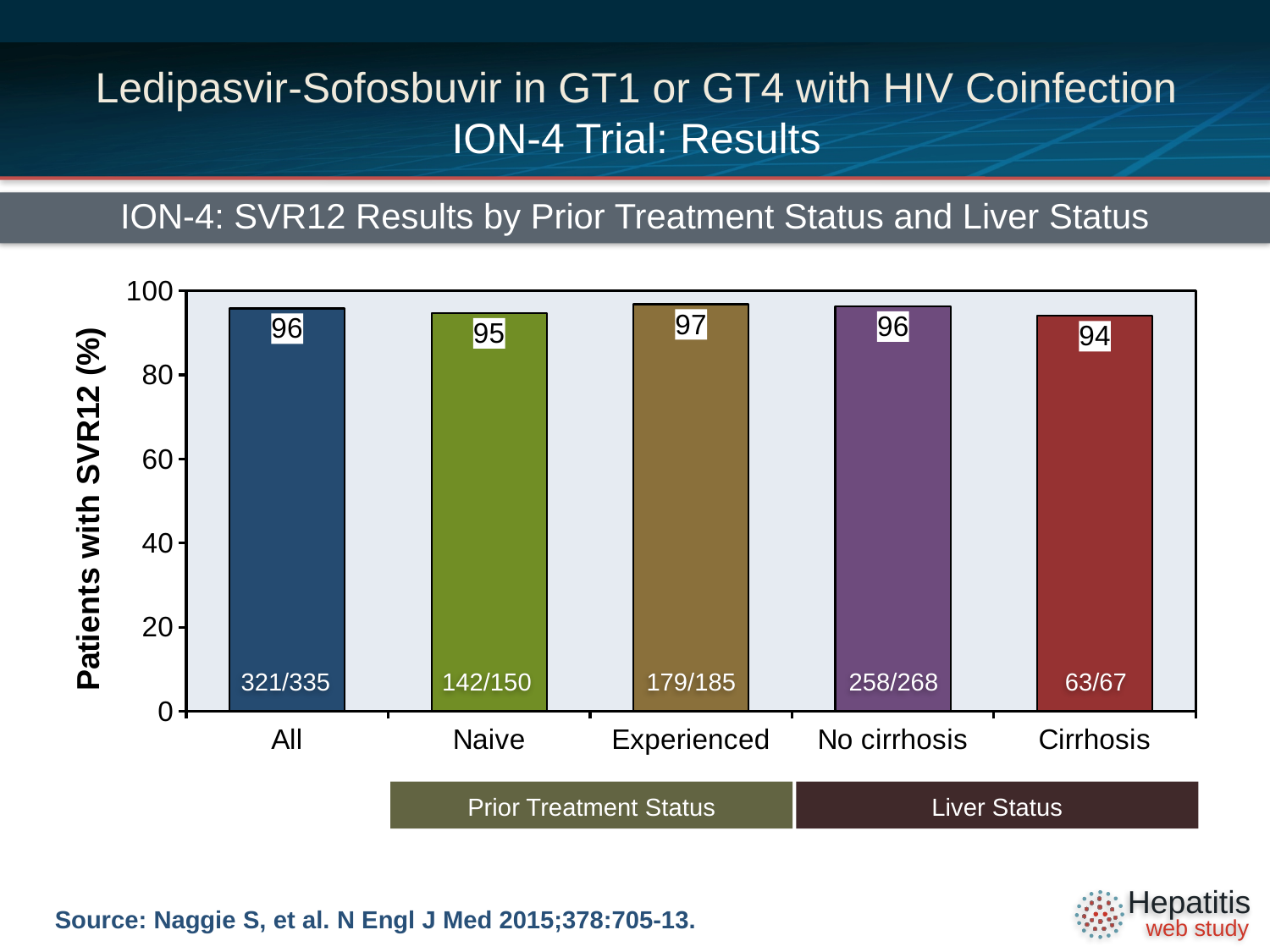

# Ledipasvir-Sofosbuvir in GT1 or GT4 with HIV Coinfection ION-4 Trial: Results
ION-4: SVR12 Results by Prior Treatment Status and Liver Status

### Chart

| Category |  |
|---|---|
| All | 95.8 |
| Naive | 94.7 |
| Experienced | 96.8 |
| No cirrhosis | 96.3 |
| Cirrhosis | 94.0 |
321/335
142/150
179/185
258/268
63/67
Prior Treatment Status
Liver Status
Source: Naggie S, et al. N Engl J Med 2015;378:705-13.